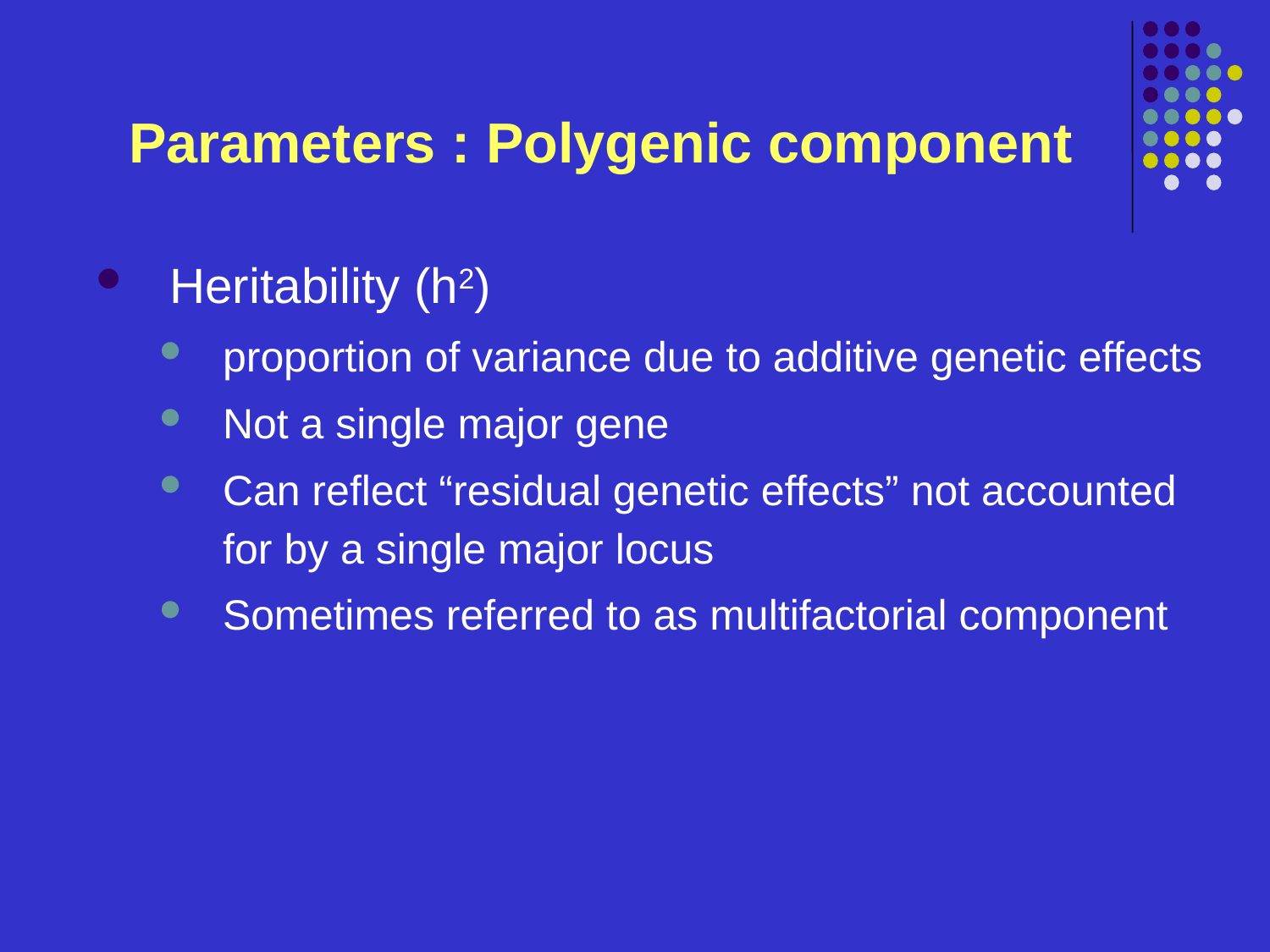

# Parameters : Polygenic component
Heritability (h2)
proportion of variance due to additive genetic effects
Not a single major gene
Can reflect “residual genetic effects” not accounted for by a single major locus
Sometimes referred to as multifactorial component